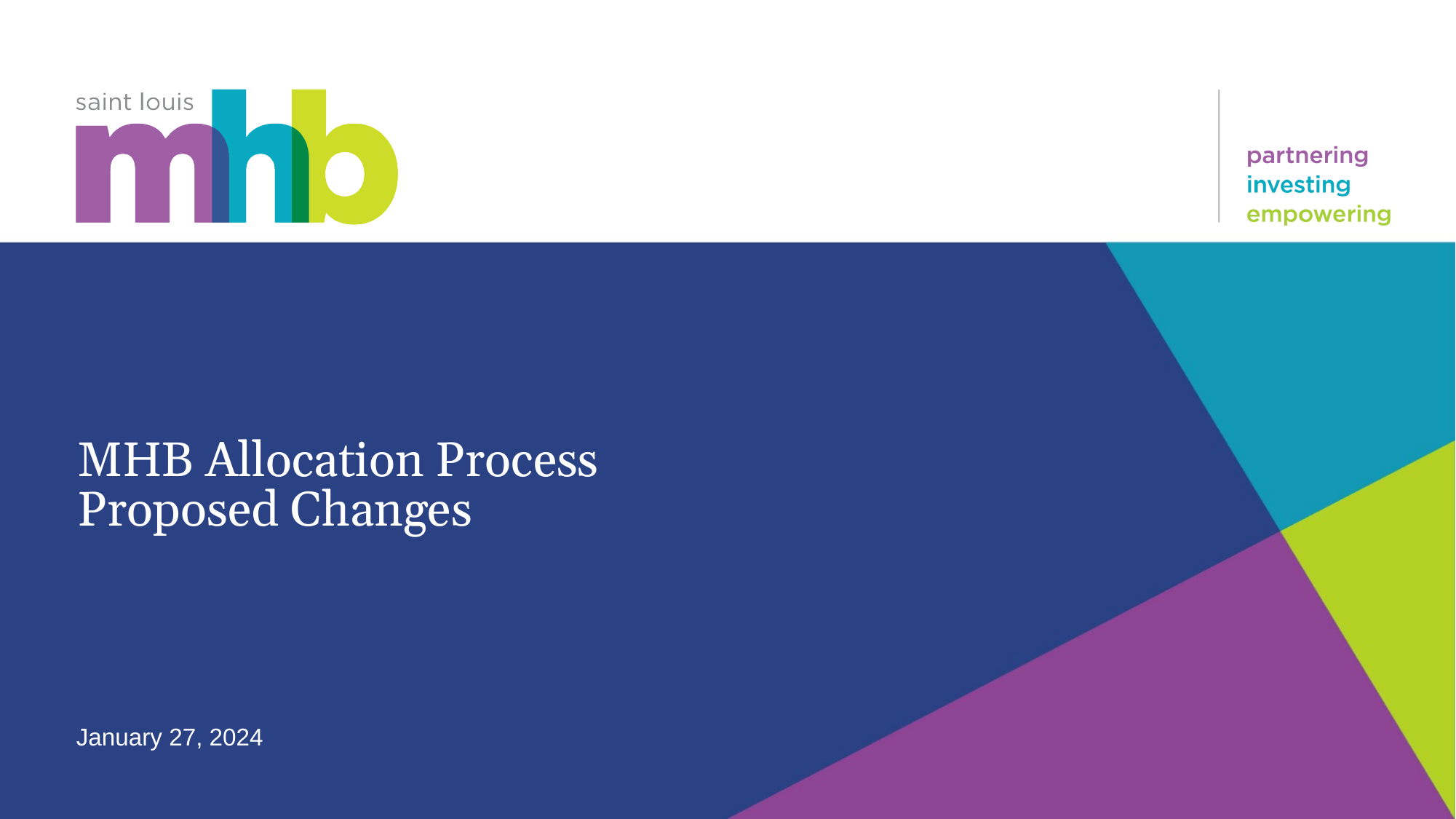

# MHB Allocation Process Proposed Changes
January 27, 2024